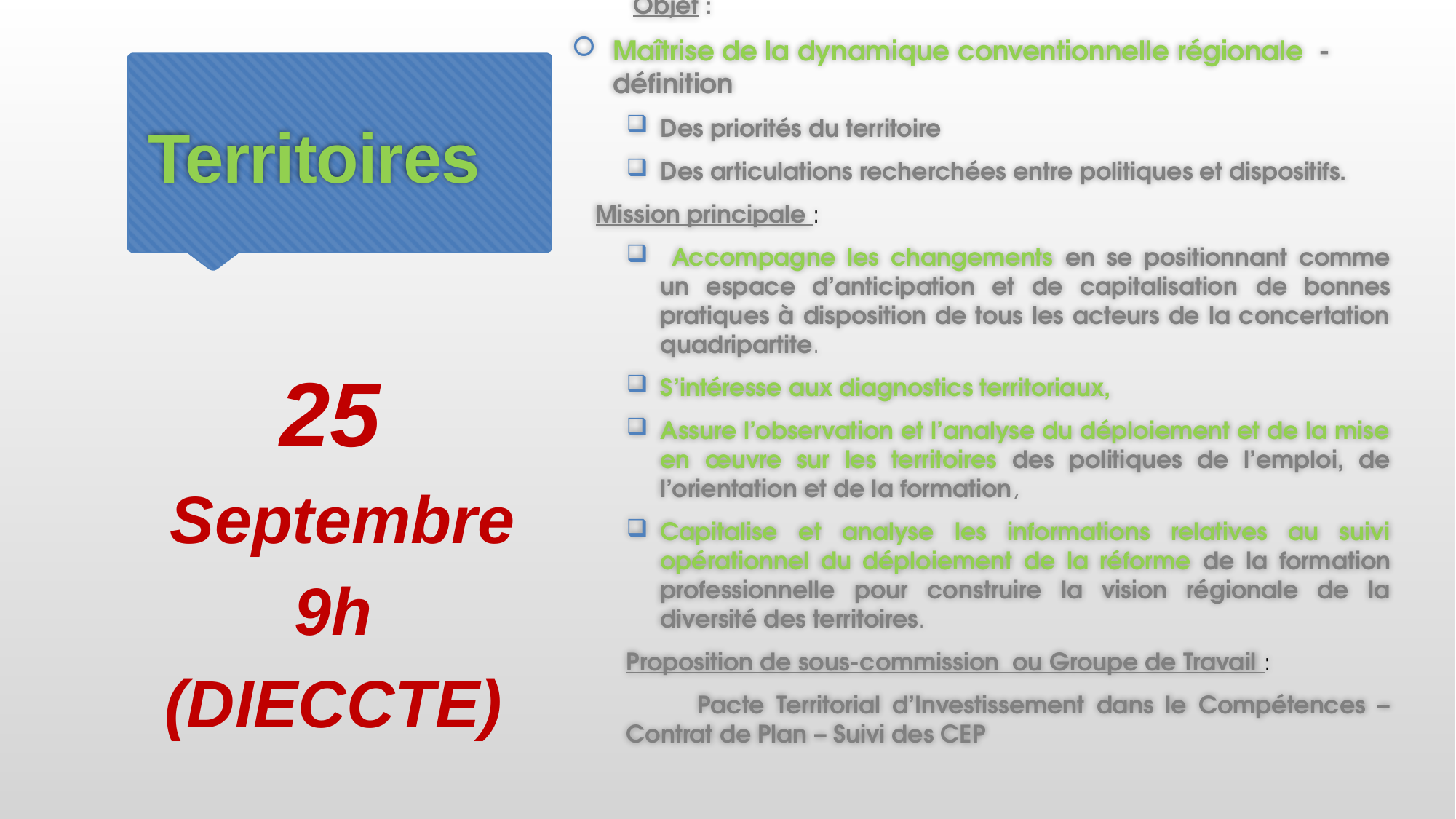

Objet :
Maîtrise de la dynamique conventionnelle régionale  - définition
Des priorités du territoire
Des articulations recherchées entre politiques et dispositifs.
Mission principale :
 Accompagne les changements en se positionnant comme un espace d’anticipation et de capitalisation de bonnes pratiques à disposition de tous les acteurs de la concertation quadripartite.
S’intéresse aux diagnostics territoriaux,
Assure l’observation et l’analyse du déploiement et de la mise en œuvre sur les territoires des politiques de l’emploi, de l’orientation et de la formation,
Capitalise et analyse les informations relatives au suivi opérationnel du déploiement de la réforme de la formation professionnelle pour construire la vision régionale de la diversité des territoires.
Proposition de sous-commission  ou Groupe de Travail :
      Pacte Territorial d’Investissement dans le Compétences – Contrat de Plan – Suivi des CEP

# Territoires
25  Septembre
9h
(DIECCTE)